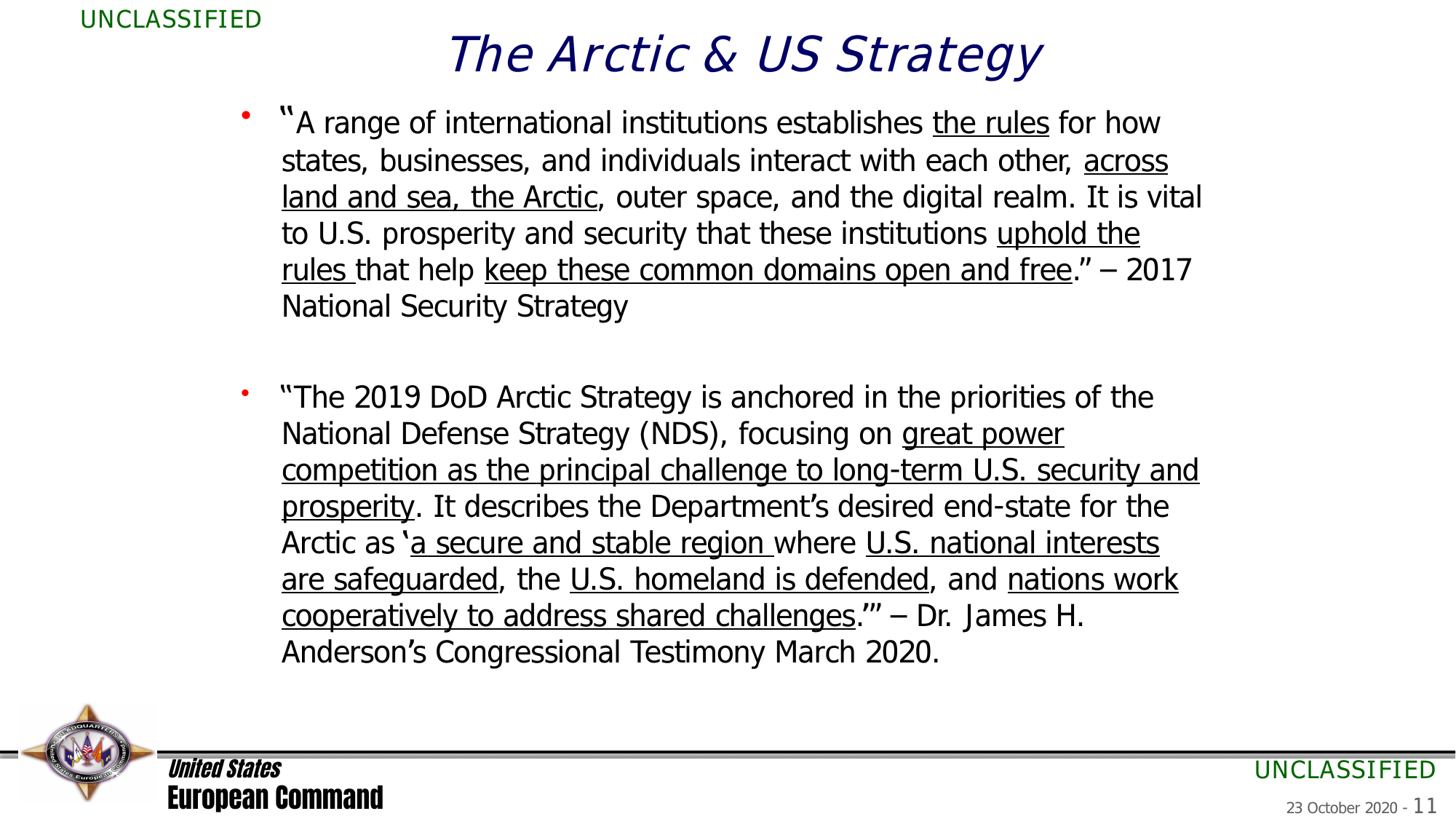

# The Arctic & US Strategy
“A range of international institutions establishes the rules for how states, businesses, and individuals interact with each other, across land and sea, the Arctic, outer space, and the digital realm. It is vital to U.S. prosperity and security that these institutions uphold the rules that help keep these common domains open and free.” – 2017 National Security Strategy

“The 2019 DoD Arctic Strategy is anchored in the priorities of the National Defense Strategy (NDS), focusing on great power competition as the principal challenge to long-term U.S. security and prosperity. It describes the Department’s desired end-state for the Arctic as ‘a secure and stable region where U.S. national interests are safeguarded, the U.S. homeland is defended, and nations work cooperatively to address shared challenges.’” – Dr. James H. Anderson’s Congressional Testimony March 2020.